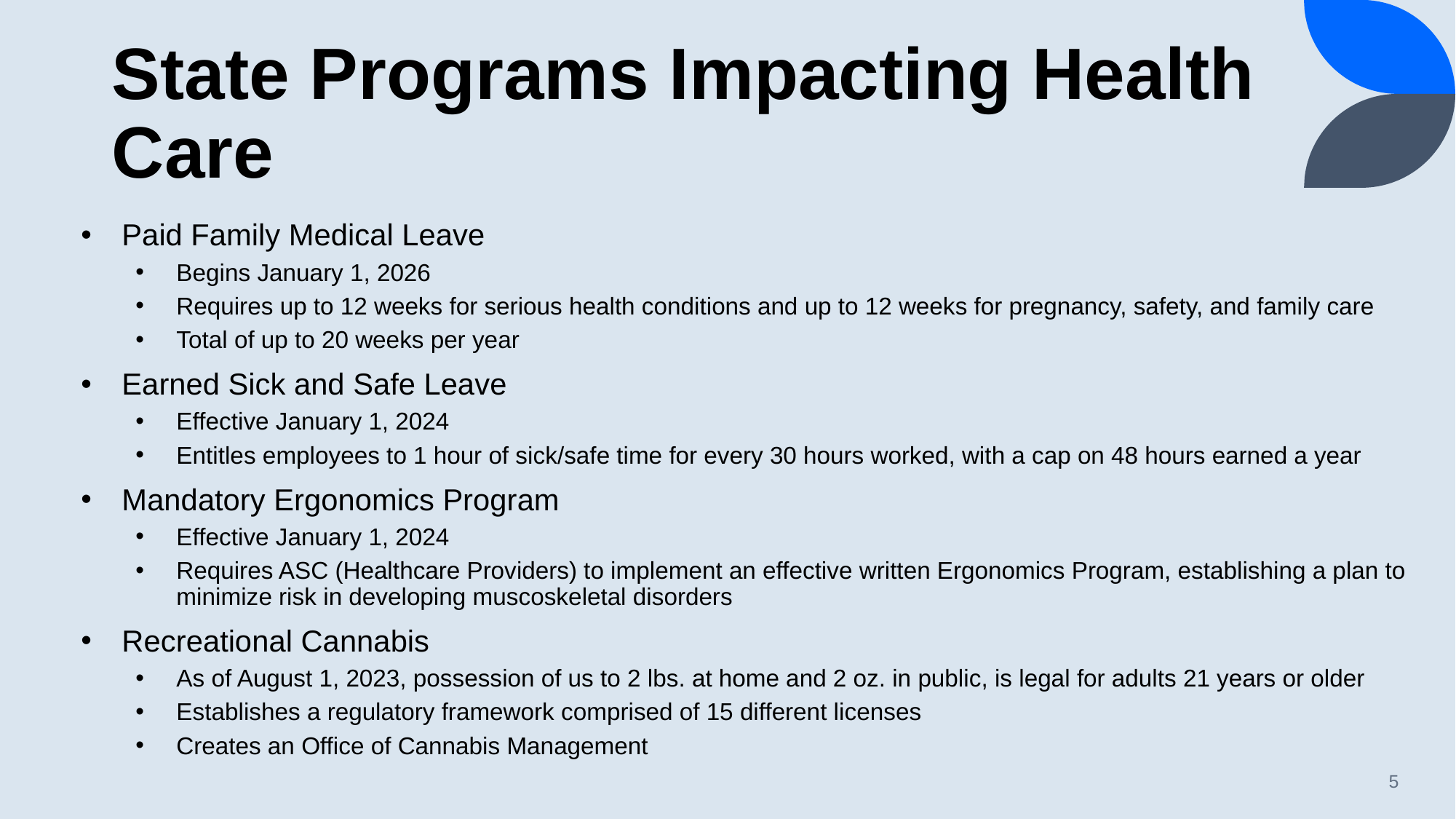

# State Programs Impacting Health Care
Paid Family Medical Leave
Begins January 1, 2026
Requires up to 12 weeks for serious health conditions and up to 12 weeks for pregnancy, safety, and family care
Total of up to 20 weeks per year
Earned Sick and Safe Leave
Effective January 1, 2024
Entitles employees to 1 hour of sick/safe time for every 30 hours worked, with a cap on 48 hours earned a year
Mandatory Ergonomics Program
Effective January 1, 2024
Requires ASC (Healthcare Providers) to implement an effective written Ergonomics Program, establishing a plan to minimize risk in developing muscoskeletal disorders
Recreational Cannabis
As of August 1, 2023, possession of us to 2 lbs. at home and 2 oz. in public, is legal for adults 21 years or older
Establishes a regulatory framework comprised of 15 different licenses
Creates an Office of Cannabis Management
5